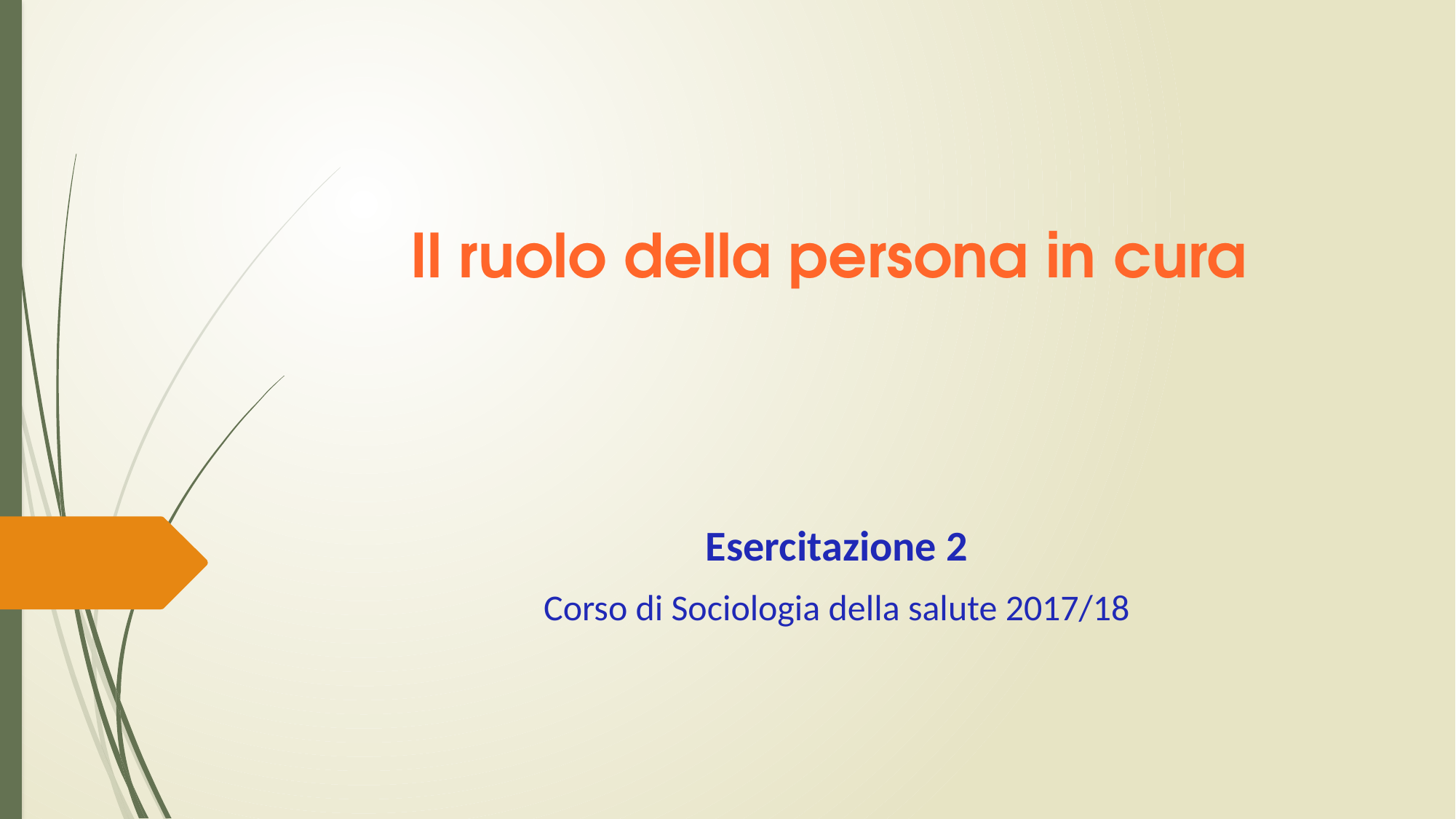

# Il ruolo della persona in cura
Esercitazione 2
Corso di Sociologia della salute 2017/18